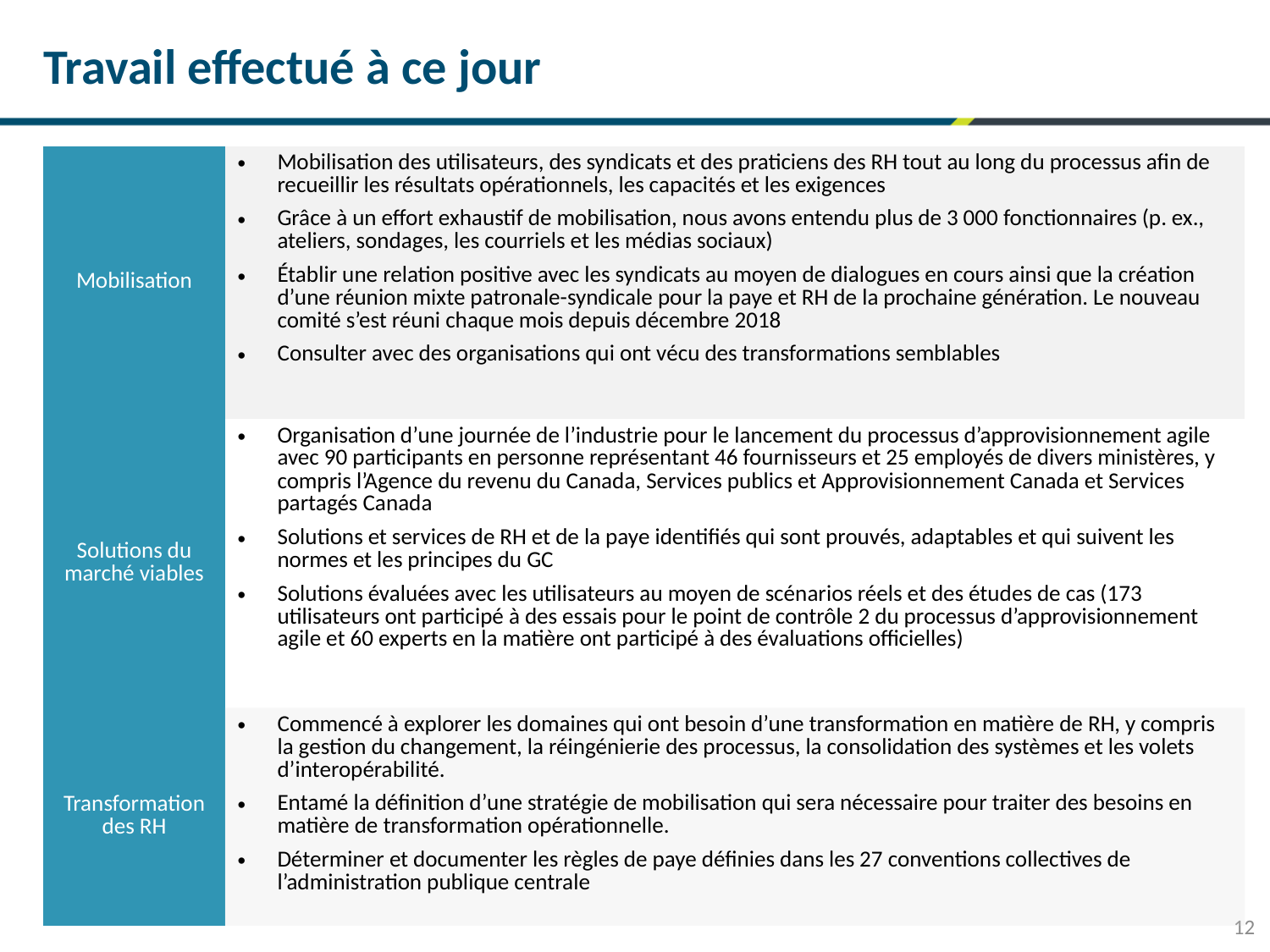

Travail effectué à ce jour
| Mobilisation | Mobilisation des utilisateurs, des syndicats et des praticiens des RH tout au long du processus afin de recueillir les résultats opérationnels, les capacités et les exigences Grâce à un effort exhaustif de mobilisation, nous avons entendu plus de 3 000 fonctionnaires (p. ex., ateliers, sondages, les courriels et les médias sociaux) Établir une relation positive avec les syndicats au moyen de dialogues en cours ainsi que la création d’une réunion mixte patronale-syndicale pour la paye et RH de la prochaine génération. Le nouveau comité s’est réuni chaque mois depuis décembre 2018 Consulter avec des organisations qui ont vécu des transformations semblables |
| --- | --- |
| Solutions du marché viables | Organisation d’une journée de l’industrie pour le lancement du processus d’approvisionnement agile avec 90 participants en personne représentant 46 fournisseurs et 25 employés de divers ministères, y compris l’Agence du revenu du Canada, Services publics et Approvisionnement Canada et Services partagés Canada Solutions et services de RH et de la paye identifiés qui sont prouvés, adaptables et qui suivent les normes et les principes du GC Solutions évaluées avec les utilisateurs au moyen de scénarios réels et des études de cas (173 utilisateurs ont participé à des essais pour le point de contrôle 2 du processus d’approvisionnement agile et 60 experts en la matière ont participé à des évaluations officielles) |
| Transformation des RH | Commencé à explorer les domaines qui ont besoin d’une transformation en matière de RH, y compris la gestion du changement, la réingénierie des processus, la consolidation des systèmes et les volets d’interopérabilité. Entamé la définition d’une stratégie de mobilisation qui sera nécessaire pour traiter des besoins en matière de transformation opérationnelle. Déterminer et documenter les règles de paye définies dans les 27 conventions collectives de l’administration publique centrale |
12